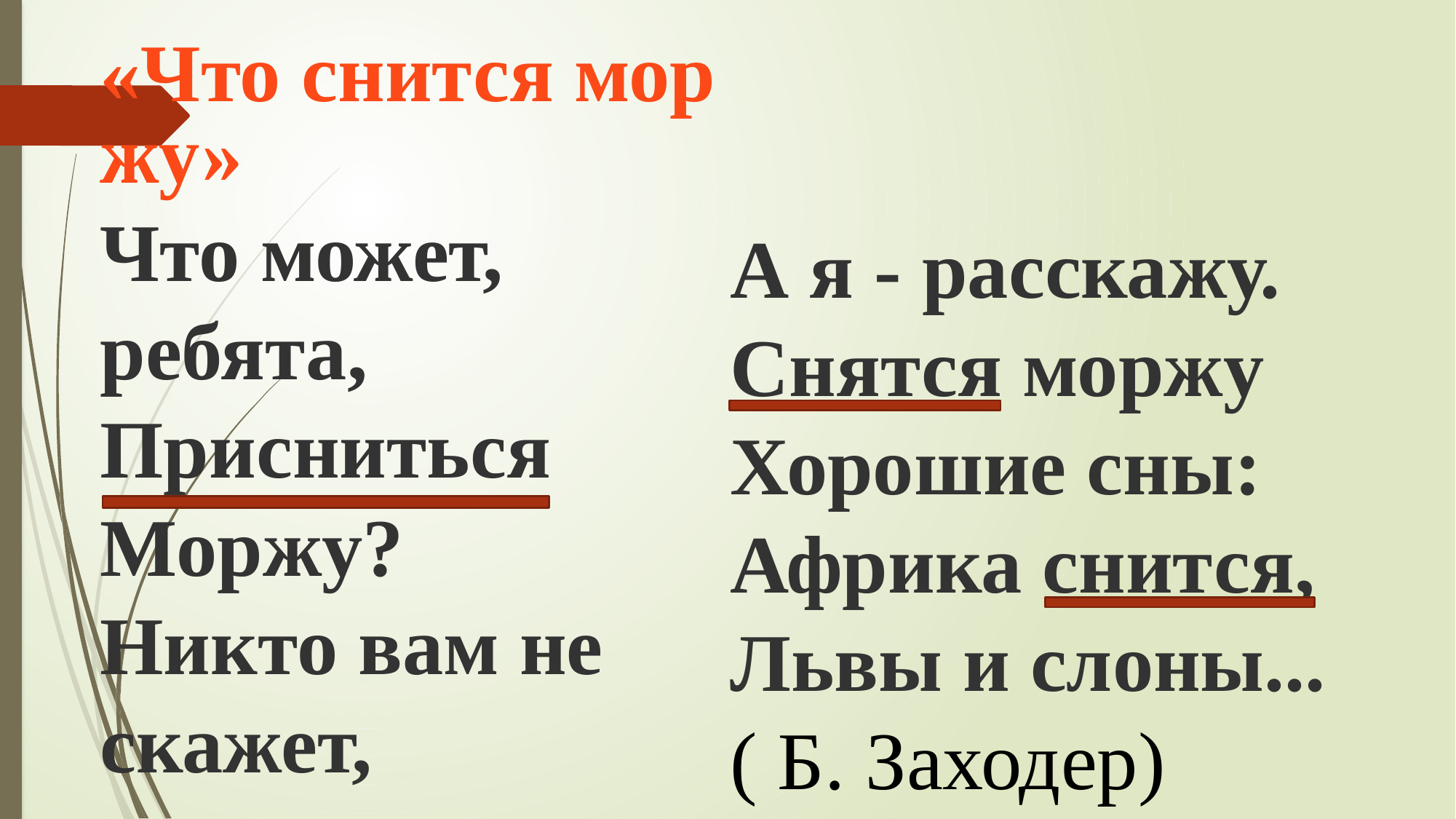

«Что снится моржу»
Что может, ребята,
Присниться
Моржу?
Никто вам не скажет,

А я - расскажу.
Снятся моржу
Хорошие сны:
Африка снится,
Львы и слоны...
( Б. Заходер)